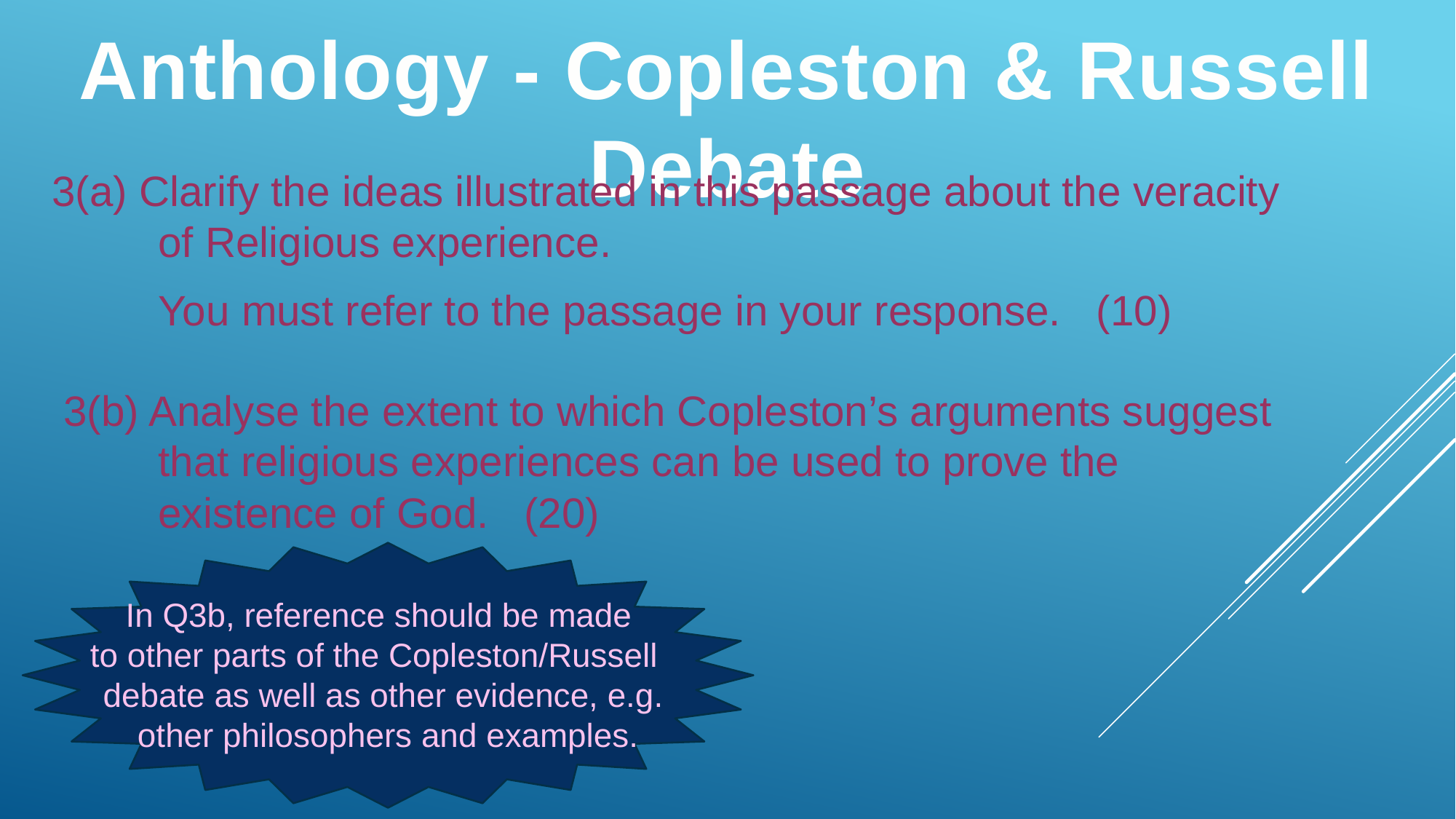

Anthology - Copleston & Russell Debate
3(a) Clarify the ideas illustrated in this passage about the veracity
         of Religious experience.

         You must refer to the passage in your response.   (10)
 3(b) Analyse the extent to which Copleston’s arguments suggest
         that religious experiences can be used to prove the
         existence of God.   (20)

In Q3b, reference should be made
to other parts of the Copleston/Russell
debate as well as other evidence, e.g.
other philosophers and examples.